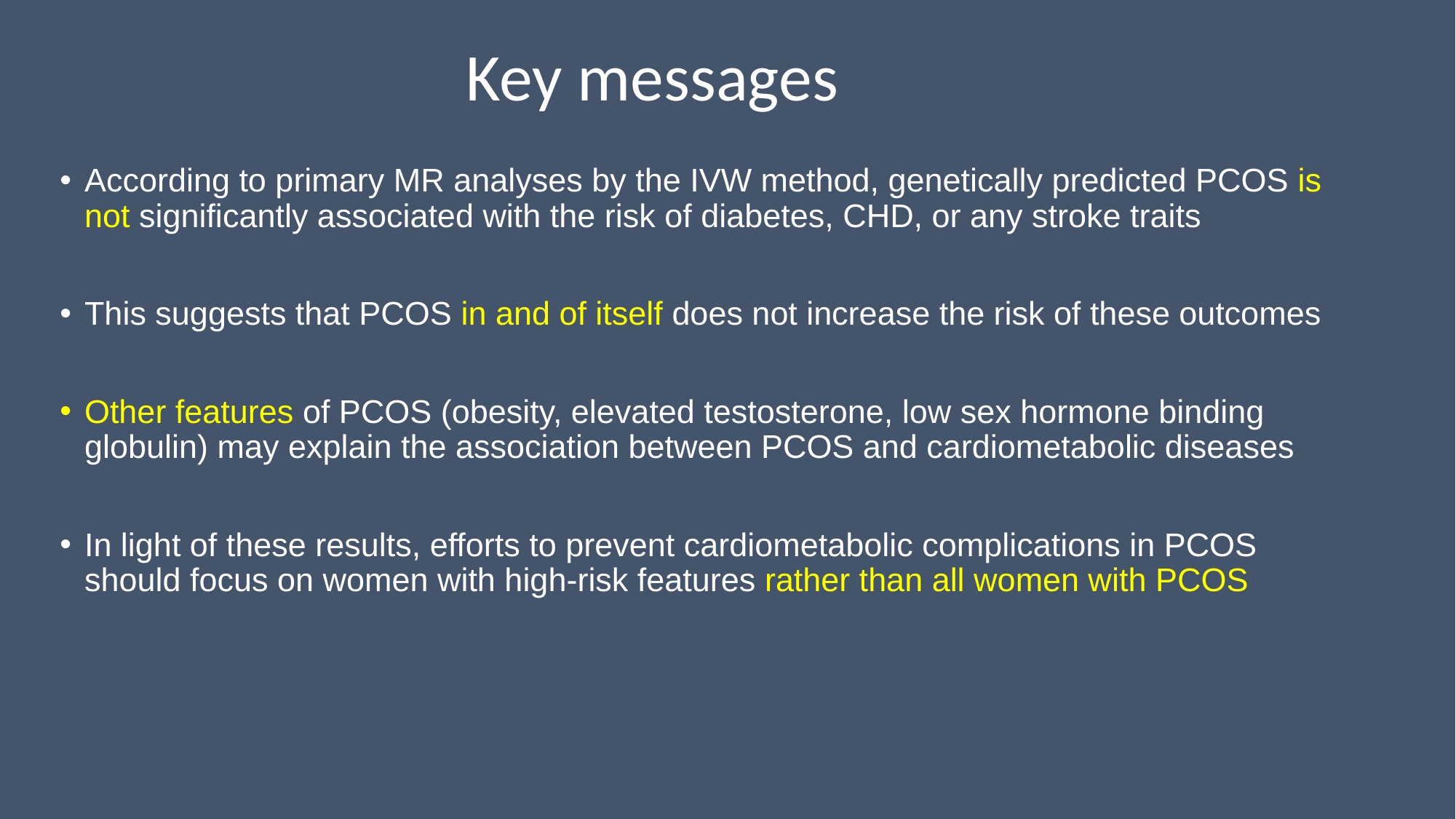

# Key messages
According to primary MR analyses by the IVW method, genetically predicted PCOS is not significantly associated with the risk of diabetes, CHD, or any stroke traits

This suggests that PCOS in and of itself does not increase the risk of these outcomes

Other features of PCOS (obesity, elevated testosterone, low sex hormone binding globulin) may explain the association between PCOS and cardiometabolic diseases

In light of these results, efforts to prevent cardiometabolic complications in PCOS should focus on women with high-risk features rather than all women with PCOS